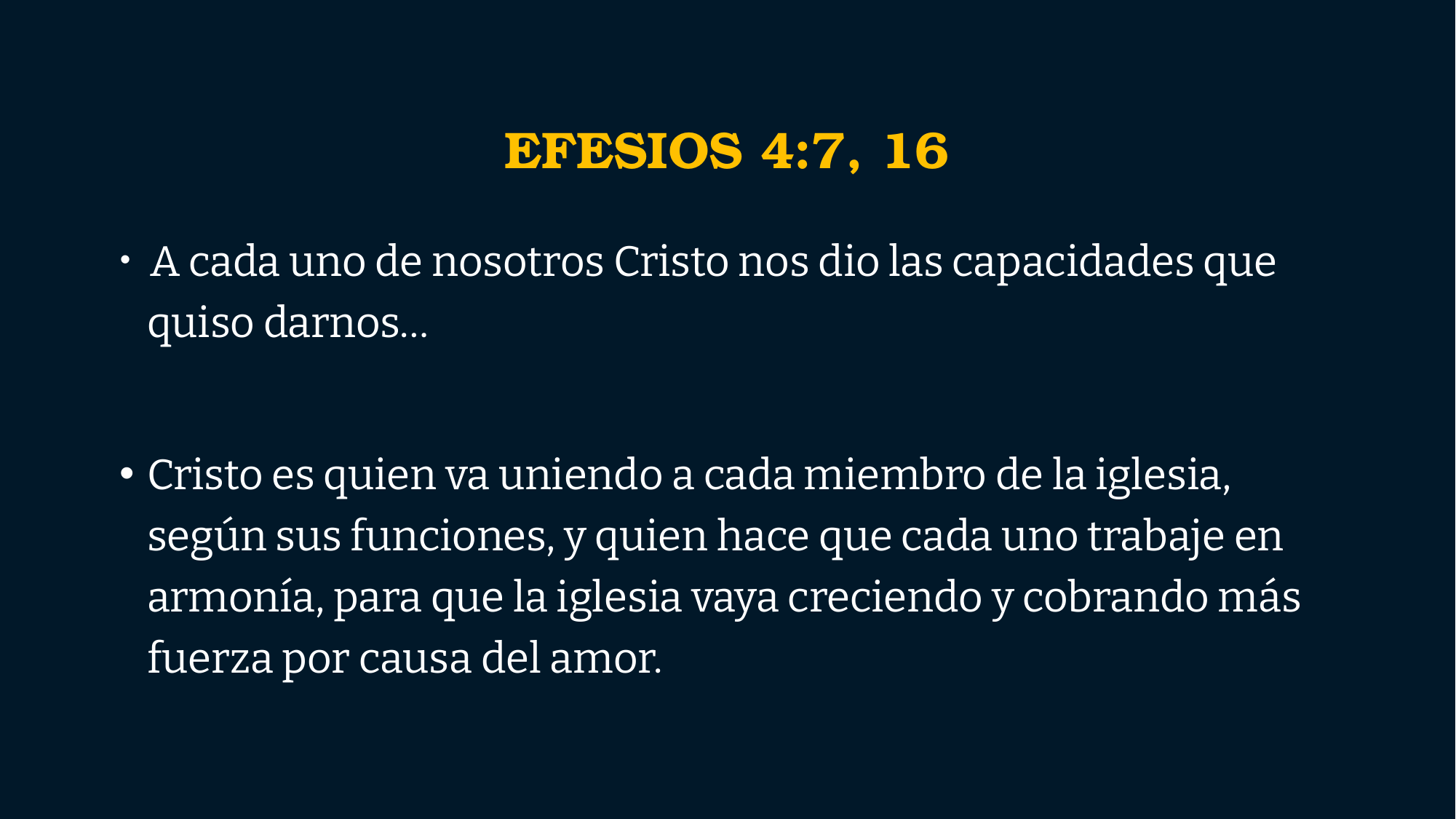

# Efesios 4:7, 16
 A cada uno de nosotros Cristo nos dio las capacidades que quiso darnos…

Cristo es quien va uniendo a cada miembro de la iglesia, según sus funciones, y quien hace que cada uno trabaje en armonía, para que la iglesia vaya creciendo y cobrando más fuerza por causa del amor.